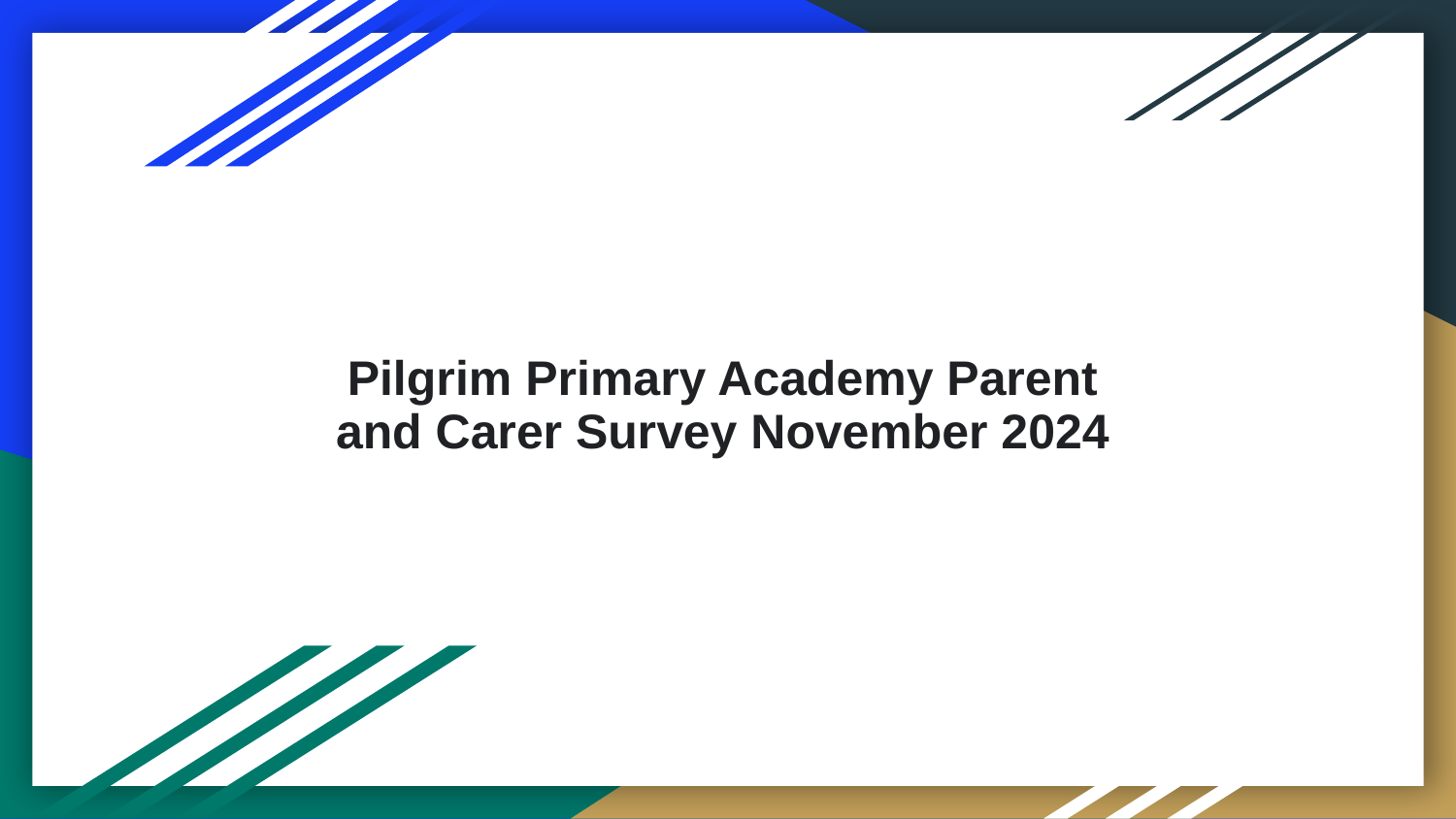

# Pilgrim Primary Academy Parent and Carer Survey November 2024